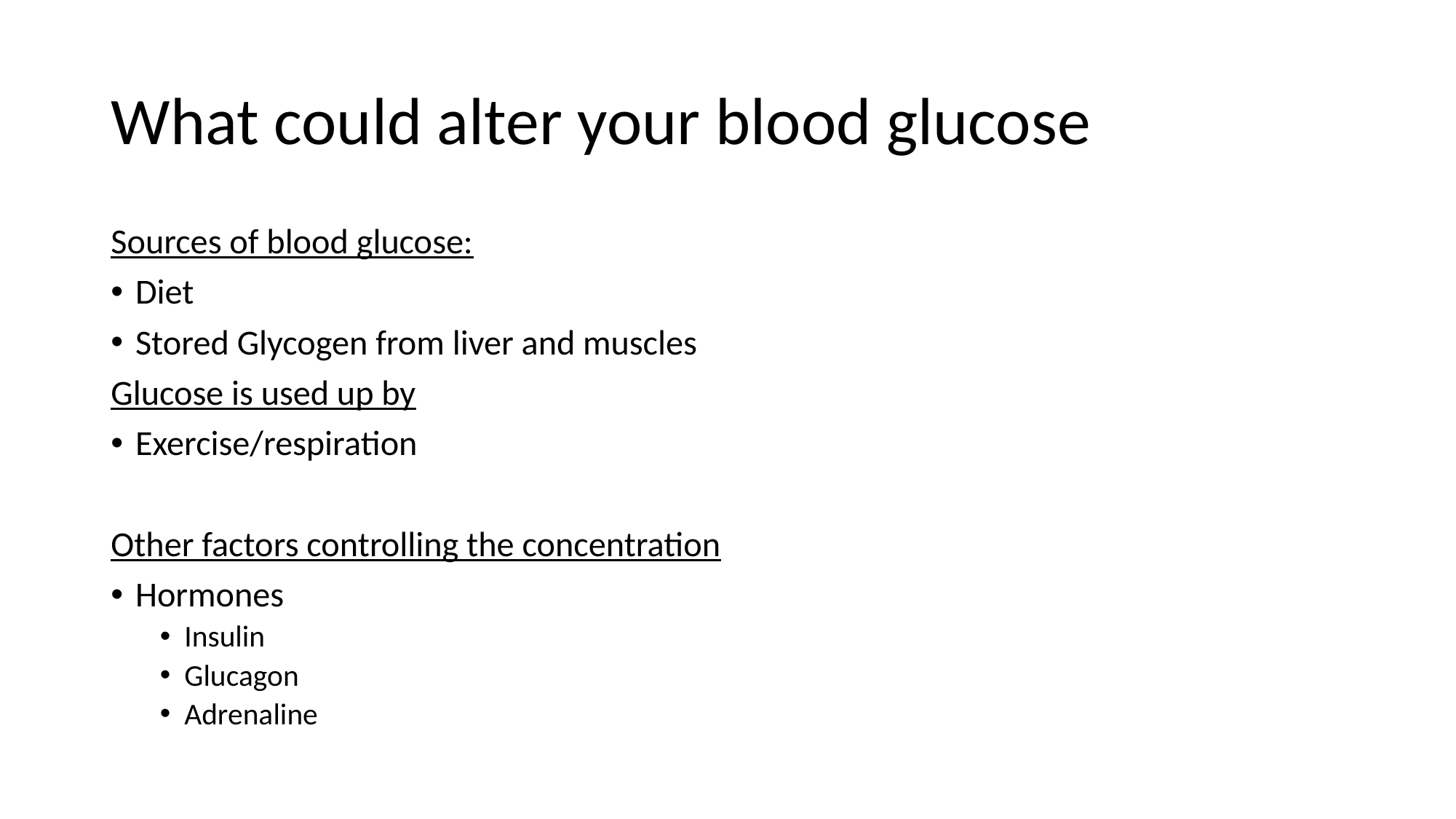

# What could alter your blood glucose
Sources of blood glucose:
Diet
Stored Glycogen from liver and muscles
Glucose is used up by
Exercise/respiration

Other factors controlling the concentration
Hormones
Insulin
Glucagon
Adrenaline